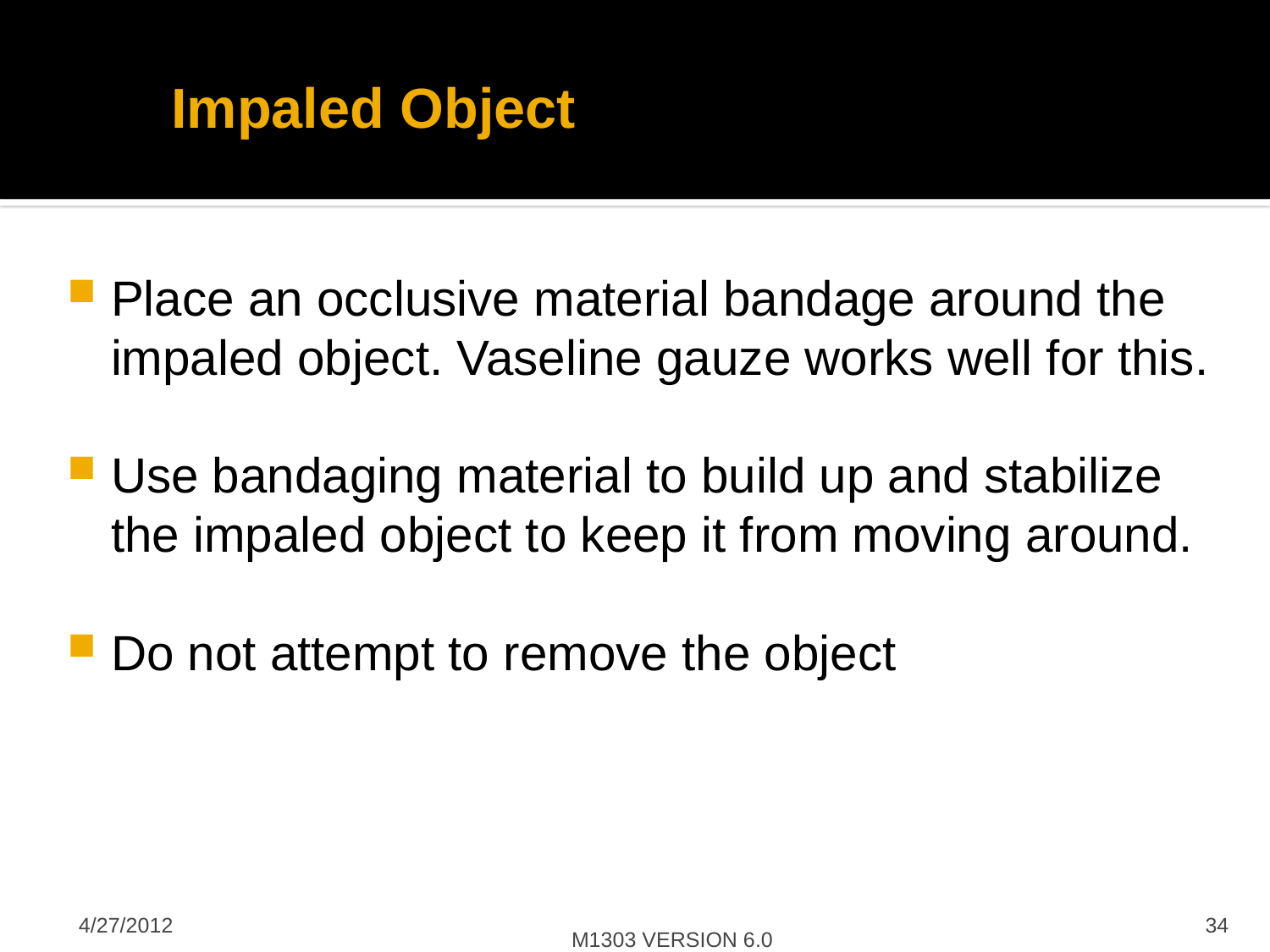

# Impaled Object
Place an occlusive material bandage around the impaled object. Vaseline gauze works well for this.

Use bandaging material to build up and stabilize the impaled object to keep it from moving around.

Do not attempt to remove the object
M1303 VERSION 6.0
4/27/2012
34